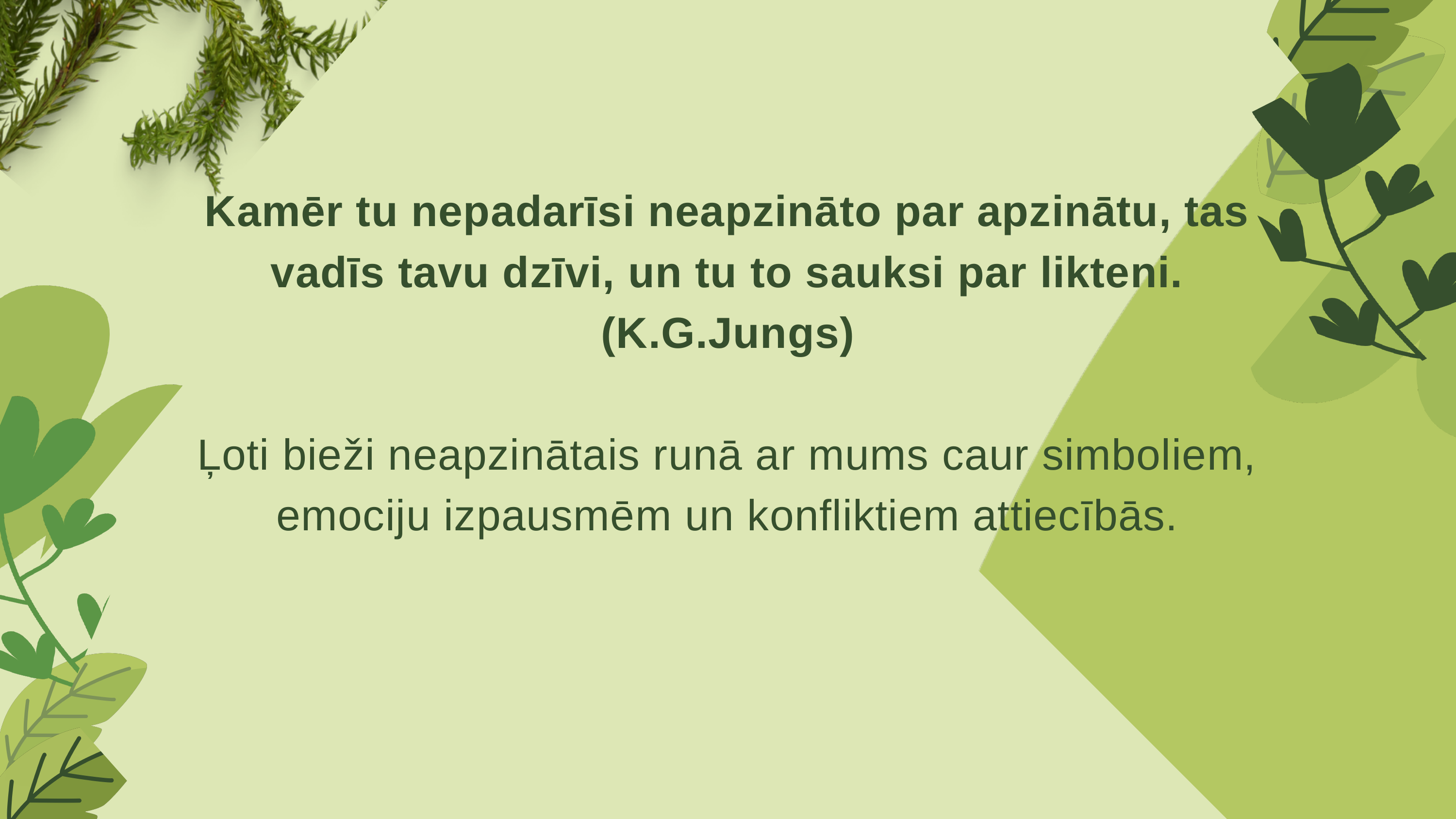

Kamēr tu nepadarīsi neapzināto par apzinātu, tas vadīs tavu dzīvi, un tu to sauksi par likteni.(K.G.Jungs)

Ļoti bieži neapzinātais runā ar mums caur simboliem, emociju izpausmēm un konfliktiem attiecībās.